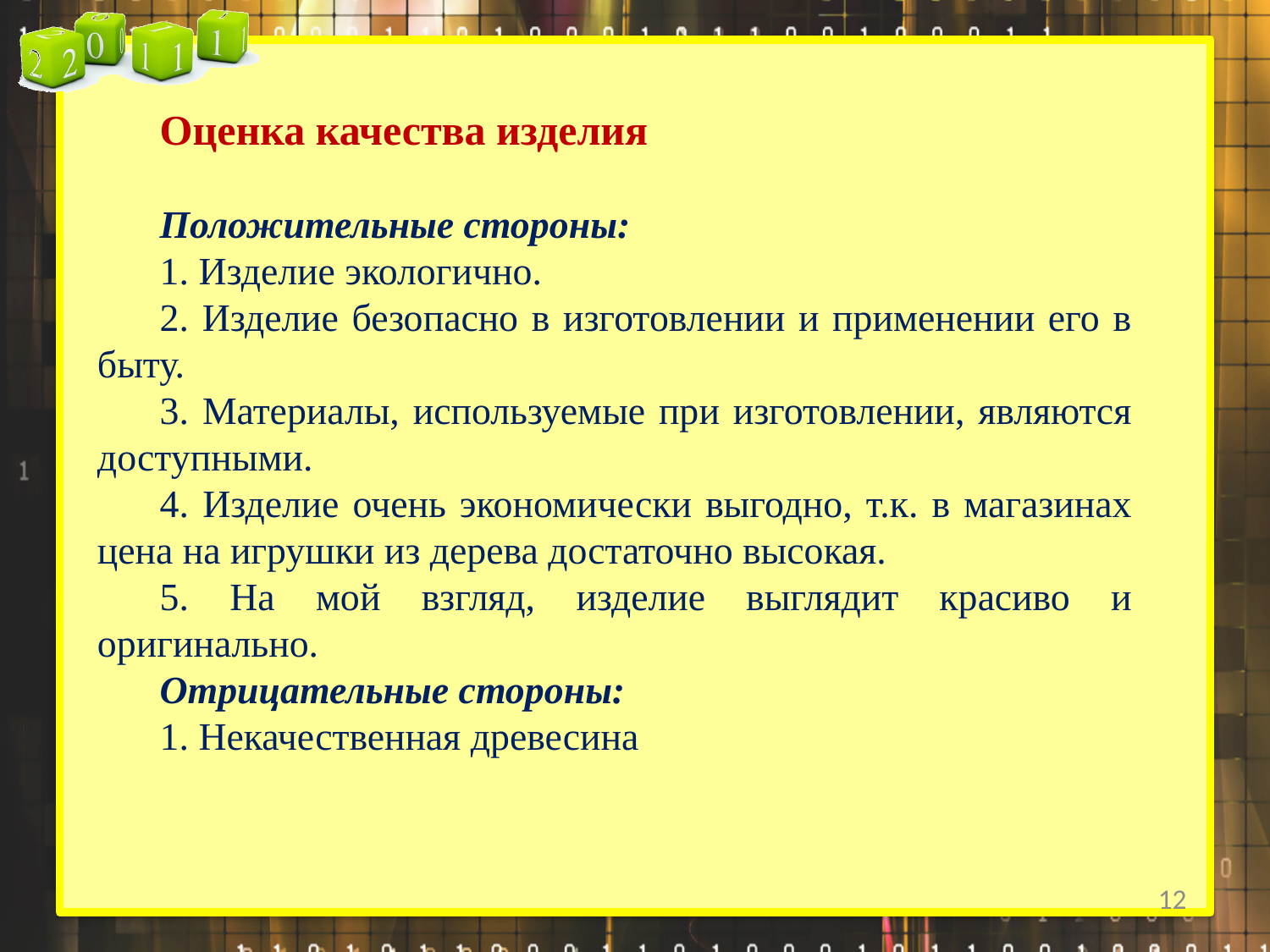

Оценка качества изделия

Положительные стороны:
1. Изделие экологично.
2. Изделие безопасно в изготовлении и применении его в быту.
3. Материалы, используемые при изготовлении, являются доступными.
4. Изделие очень экономически выгодно, т.к. в магазинах цена на игрушки из дерева достаточно высокая.
5. На мой взгляд, изделие выглядит красиво и оригинально.
Отрицательные стороны:
1. Некачественная древесина
12